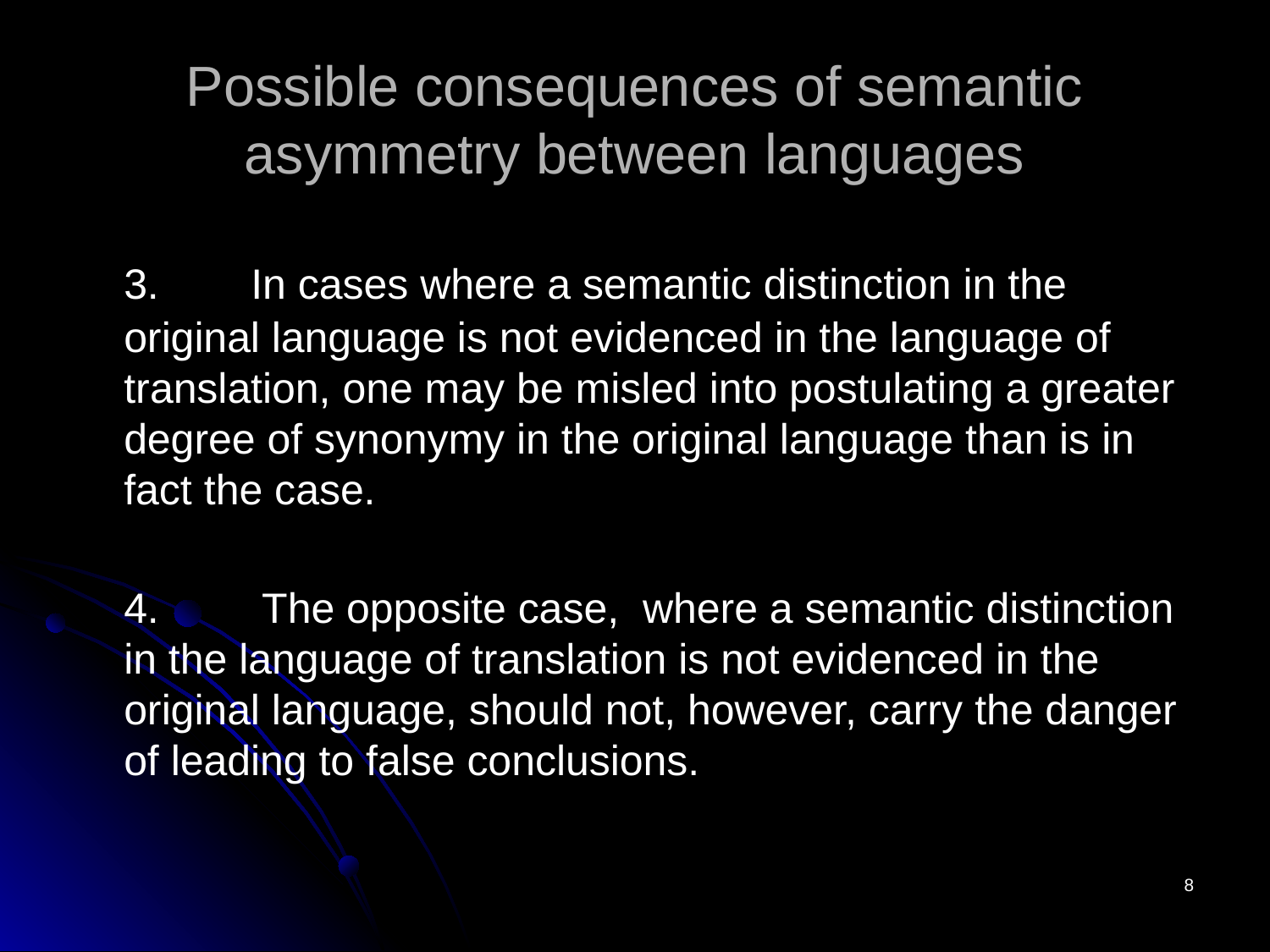

# Possible consequences of semantic asymmetry between languages
	3. 	In cases where a semantic distinction in the original language is not evidenced in the language of translation, one may be misled into postulating a greater degree of synonymy in the original language than is in fact the case.

	4.	 The opposite case,  where a semantic distinction in the language of translation is not evidenced in the original language, should not, however, carry the danger of leading to false conclusions.
8